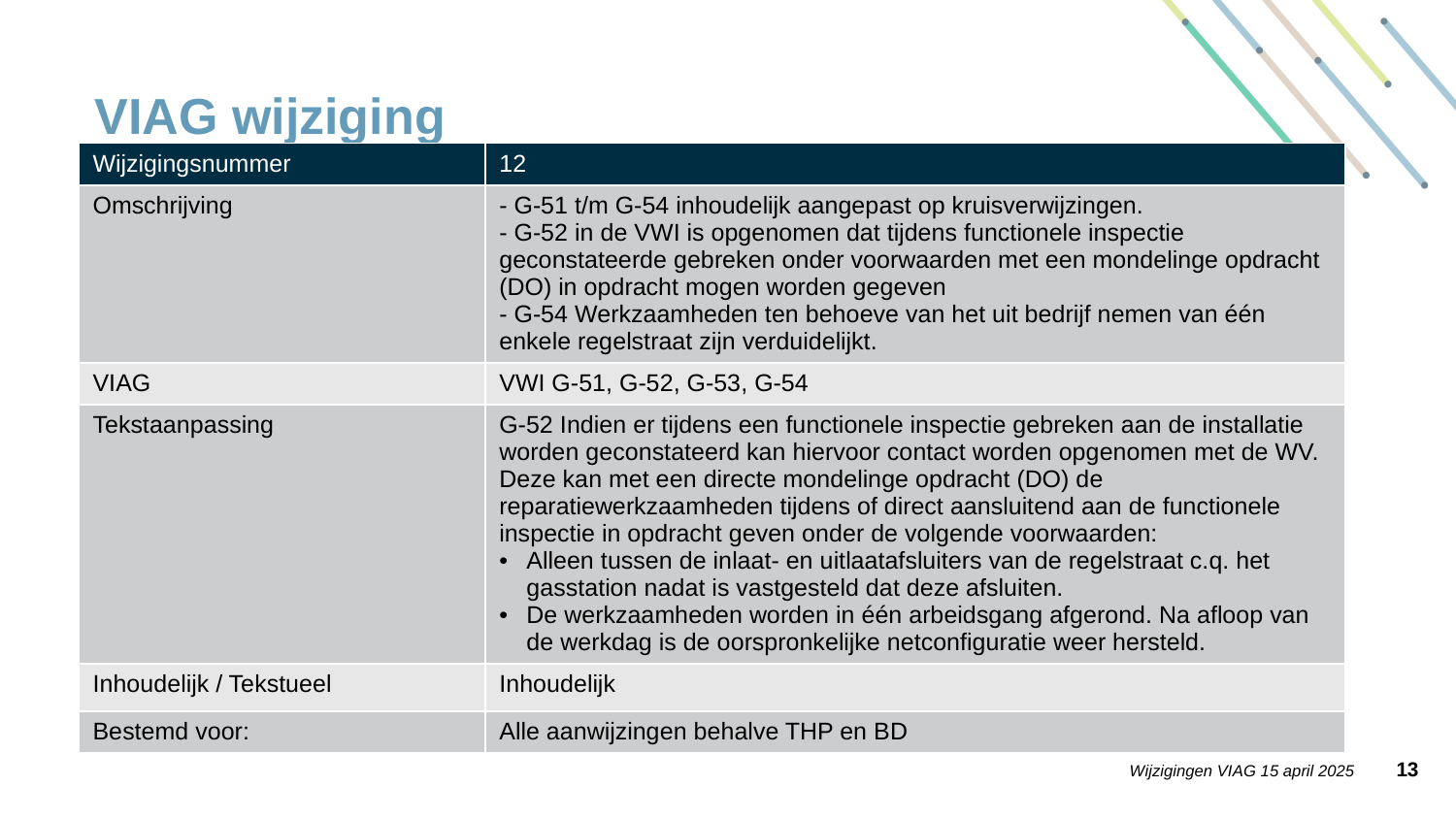

# VIAG wijziging
| Wijzigingsnummer | 12 |
| --- | --- |
| Omschrijving | - G-51 t/m G-54 inhoudelijk aangepast op kruisverwijzingen. - G-52 in de VWI is opgenomen dat tijdens functionele inspectie geconstateerde gebreken onder voorwaarden met een mondelinge opdracht (DO) in opdracht mogen worden gegeven - G-54 Werkzaamheden ten behoeve van het uit bedrijf nemen van één enkele regelstraat zijn verduidelijkt. |
| VIAG | VWI G-51, G-52, G-53, G-54 |
| Tekstaanpassing | G-52 Indien er tijdens een functionele inspectie gebreken aan de installatie worden geconstateerd kan hiervoor contact worden opgenomen met de WV. Deze kan met een directe mondelinge opdracht (DO) de reparatiewerkzaamheden tijdens of direct aansluitend aan de functionele inspectie in opdracht geven onder de volgende voorwaarden: Alleen tussen de inlaat- en uitlaatafsluiters van de regelstraat c.q. het gasstation nadat is vastgesteld dat deze afsluiten. De werkzaamheden worden in één arbeidsgang afgerond. Na afloop van de werkdag is de oorspronkelijke netconfiguratie weer hersteld. |
| Inhoudelijk / Tekstueel | Inhoudelijk |
| Bestemd voor: | Alle aanwijzingen behalve THP en BD |
13
Wijzigingen VIAG 15 april 2025